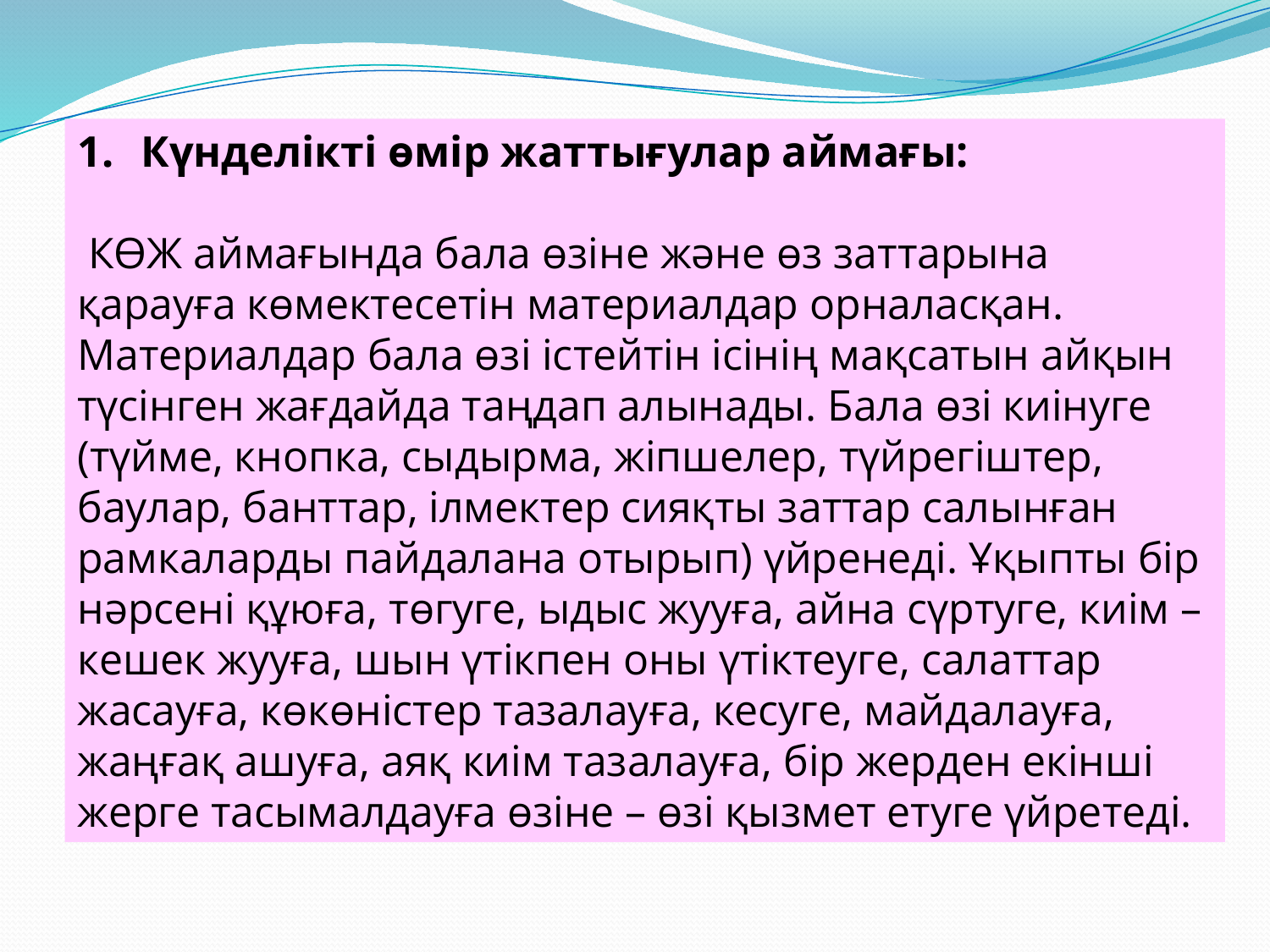

Күнделікті өмір жаттығулар аймағы:

 КӨЖ аймағында бала өзіне және өз заттарына қарауға көмектесетін материалдар орналасқан. Материалдар бала өзі істейтін ісінің мақсатын айқын түсінген жағдайда таңдап алынады. Бала өзі киінуге (түйме, кнопка, сыдырма, жіпшелер, түйрегіштер, баулар, банттар, ілмектер сияқты заттар салынған рамкаларды пайдалана отырып) үйренеді. Ұқыпты бір нәрсені құюға, төгуге, ыдыс жууға, айна сүртуге, киім – кешек жууға, шын үтікпен оны үтіктеуге, салаттар жасауға, көкөністер тазалауға, кесуге, майдалауға, жаңғақ ашуға, аяқ киім тазалауға, бір жерден екінші жерге тасымалдауға өзіне – өзі қызмет етуге үйретеді.